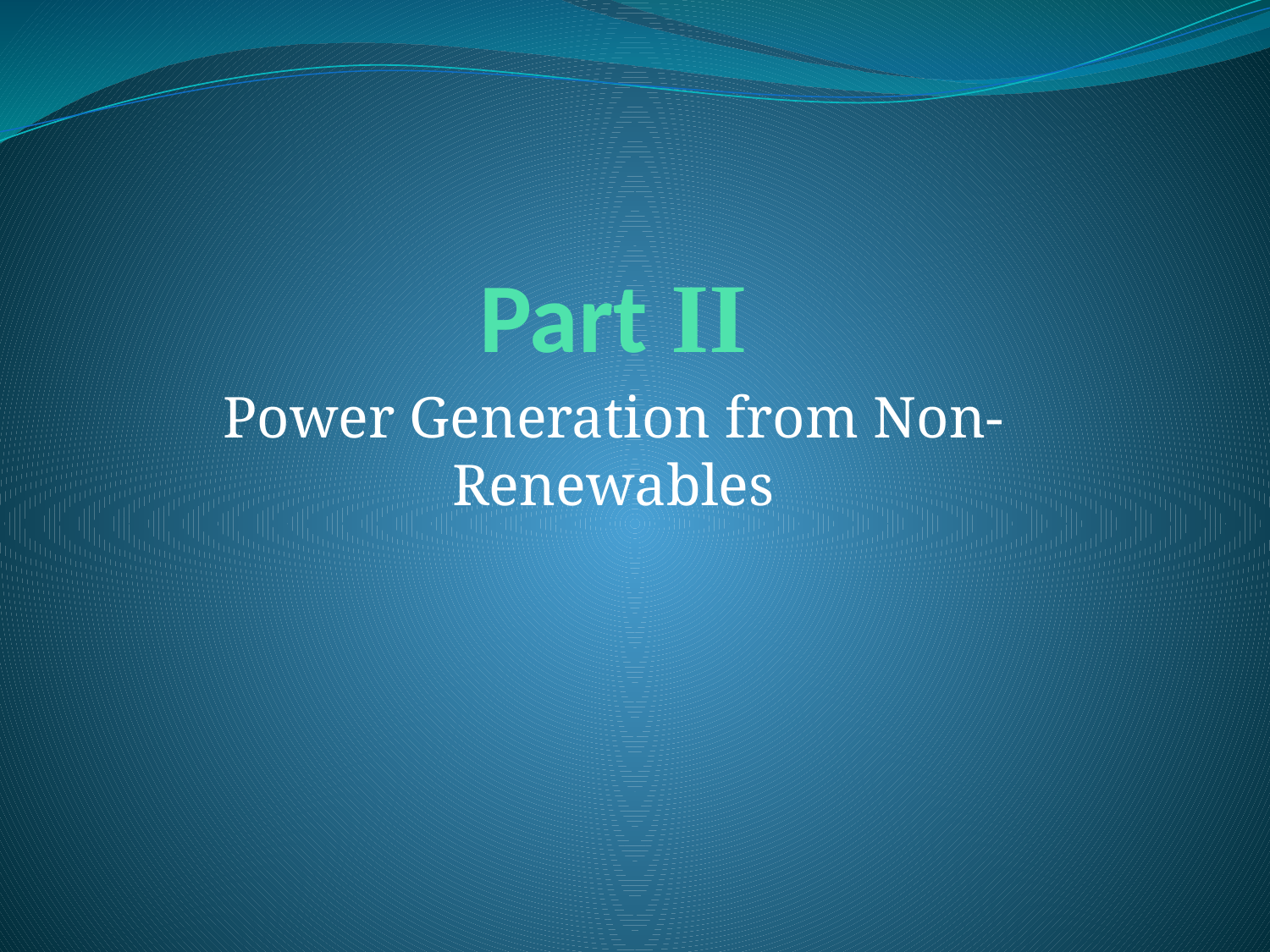

# Part II
Power Generation from Non-Renewables